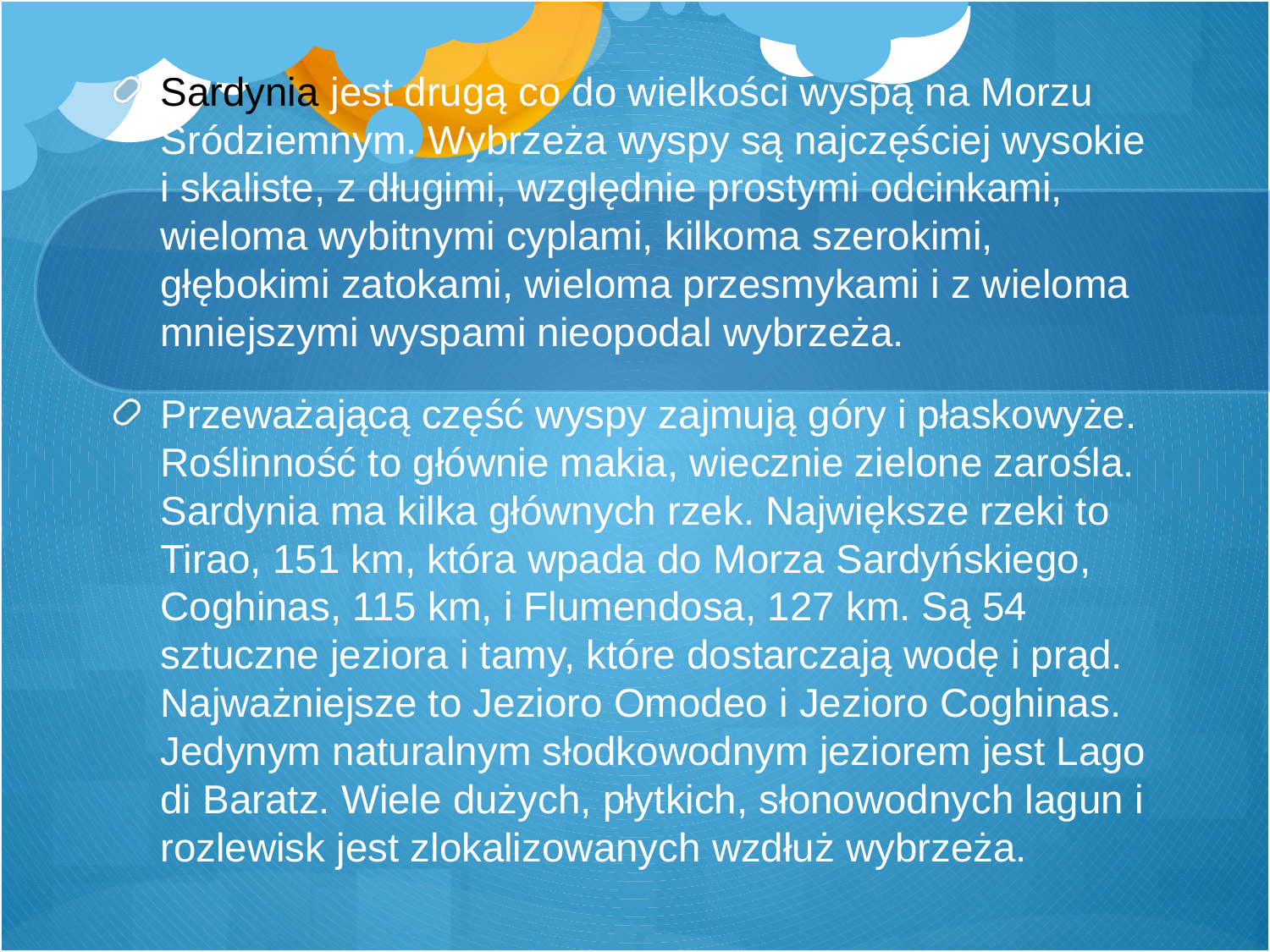

Sardynia jest drugą co do wielkości wyspą na Morzu Śródziemnym. Wybrzeża wyspy są najczęściej wysokie i skaliste, z długimi, względnie prostymi odcinkami, wieloma wybitnymi cyplami, kilkoma szerokimi, głębokimi zatokami, wieloma przesmykami i z wieloma mniejszymi wyspami nieopodal wybrzeża.
Przeważającą część wyspy zajmują góry i płaskowyże. Roślinność to głównie makia, wiecznie zielone zarośla. Sardynia ma kilka głównych rzek. Największe rzeki to Tirao, 151 km, która wpada do Morza Sardyńskiego, Coghinas, 115 km, i Flumendosa, 127 km. Są 54 sztuczne jeziora i tamy, które dostarczają wodę i prąd. Najważniejsze to Jezioro Omodeo i Jezioro Coghinas. Jedynym naturalnym słodkowodnym jeziorem jest Lago di Baratz. Wiele dużych, płytkich, słonowodnych lagun i rozlewisk jest zlokalizowanych wzdłuż wybrzeża.

#